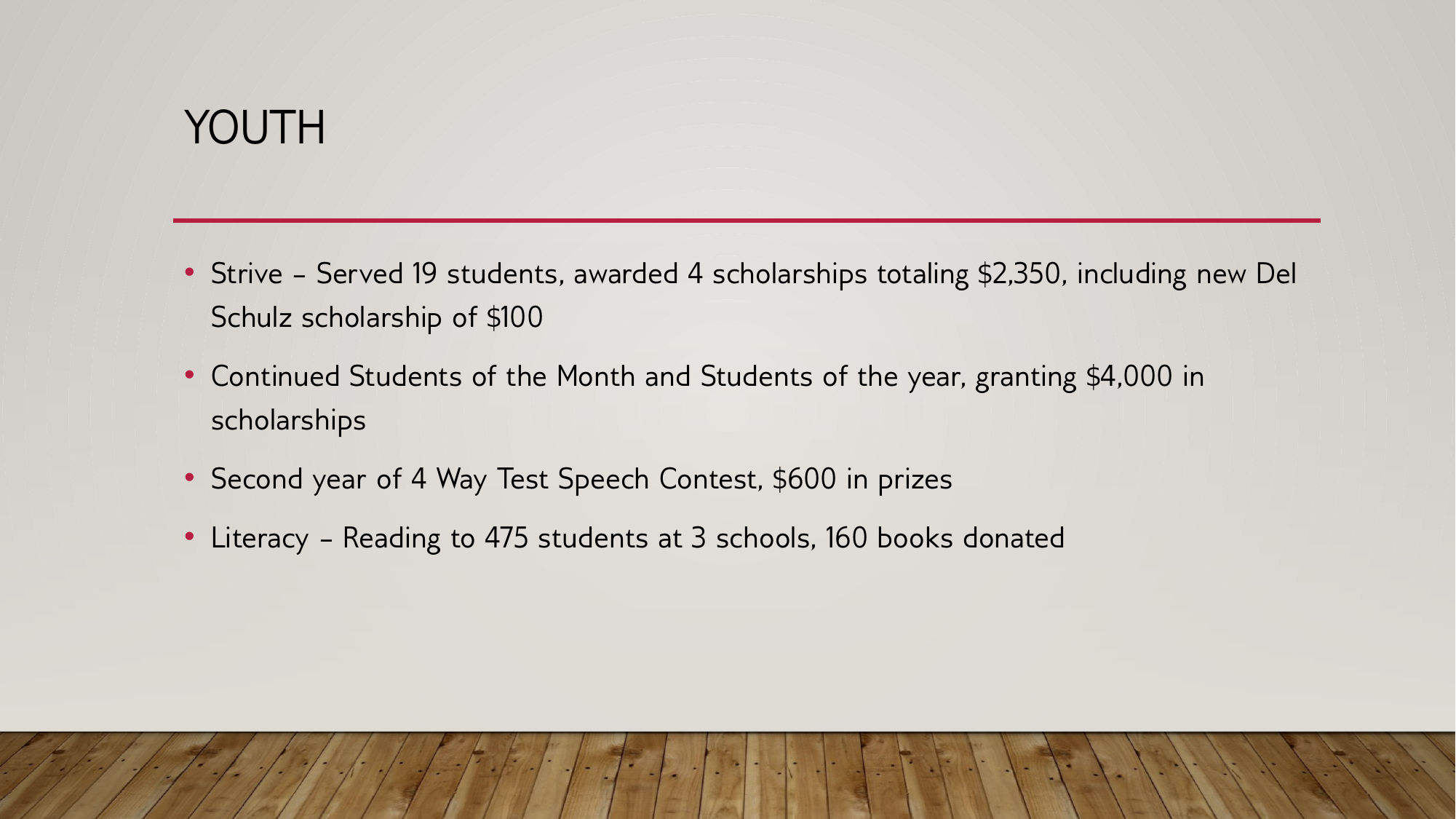

# Youth
Strive – Served 19 students, awarded 4 scholarships totaling $2,350, including new Del Schulz scholarship of $100
Continued Students of the Month and Students of the year, granting $4,000 in scholarships
Second year of 4 Way Test Speech Contest, $600 in prizes
Literacy – Reading to 475 students at 3 schools, 160 books donated